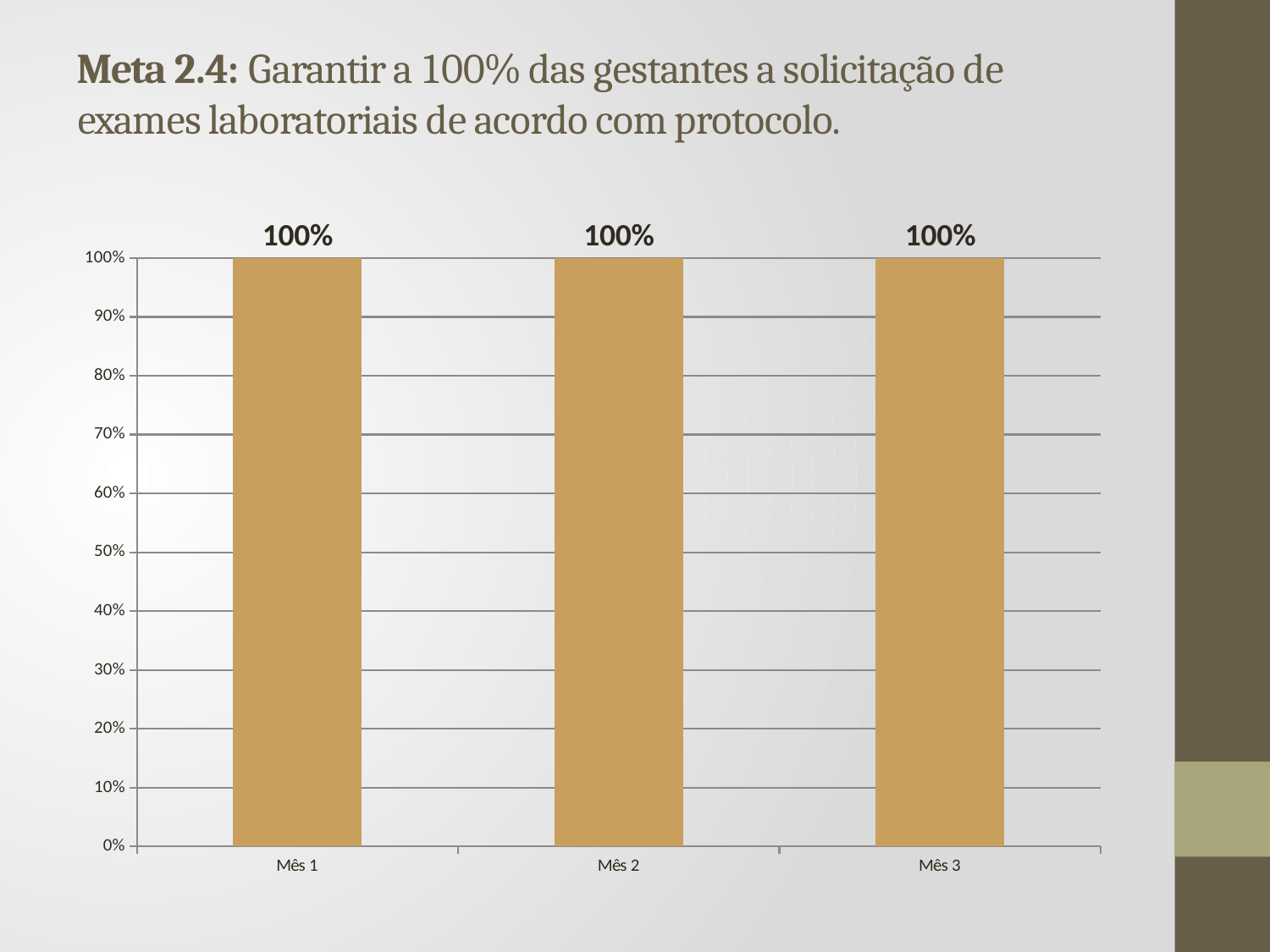

# Meta 2.4: Garantir a 100% das gestantes a solicitação de exames laboratoriais de acordo com protocolo.

### Chart

| Category |  |
|---|---|
| Mês 1 | 1.0 |
| Mês 2 | 1.0 |
| Mês 3 | 1.0 |